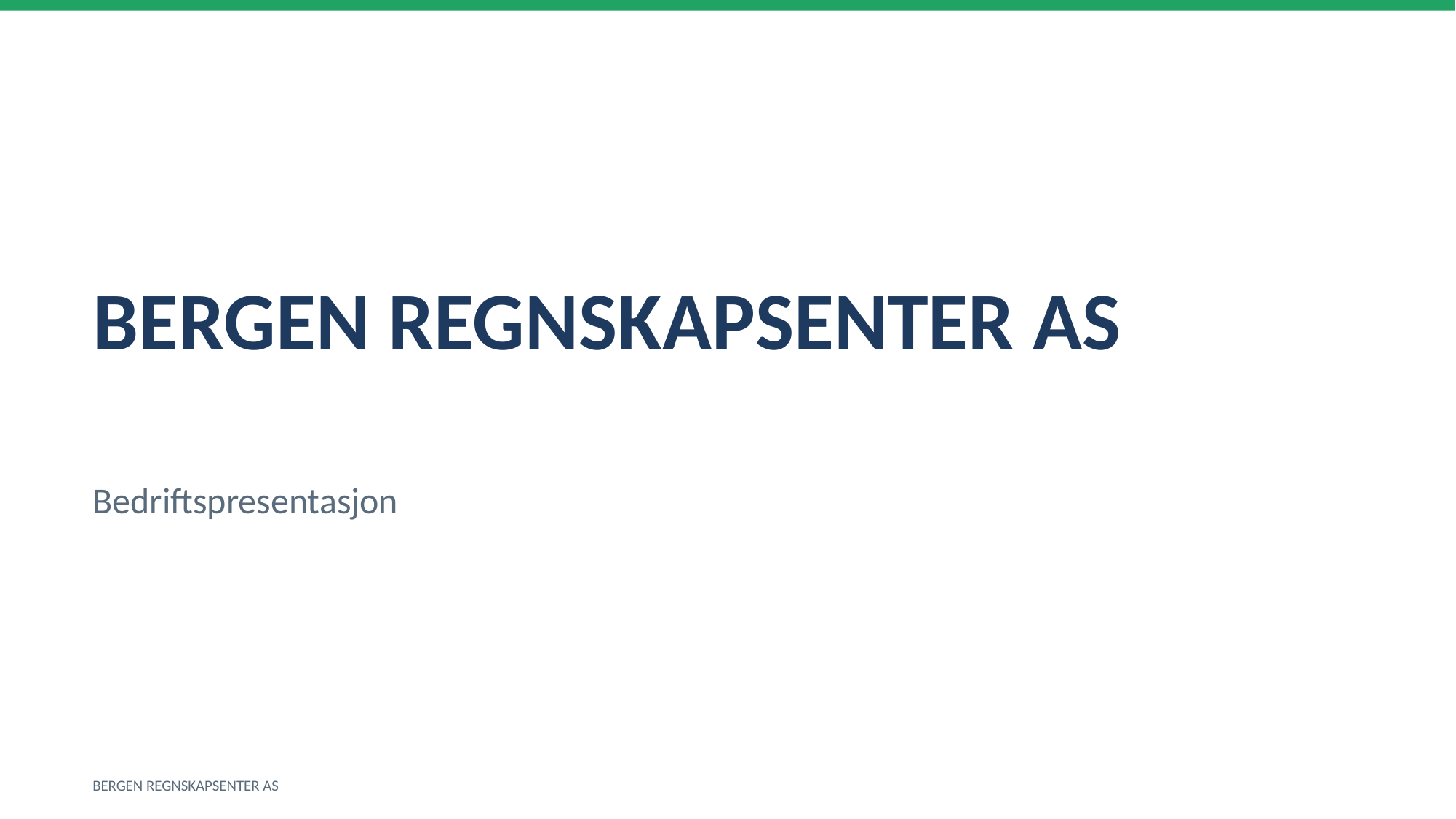

BERGEN REGNSKAPSENTER AS
Bedriftspresentasjon
BERGEN REGNSKAPSENTER AS